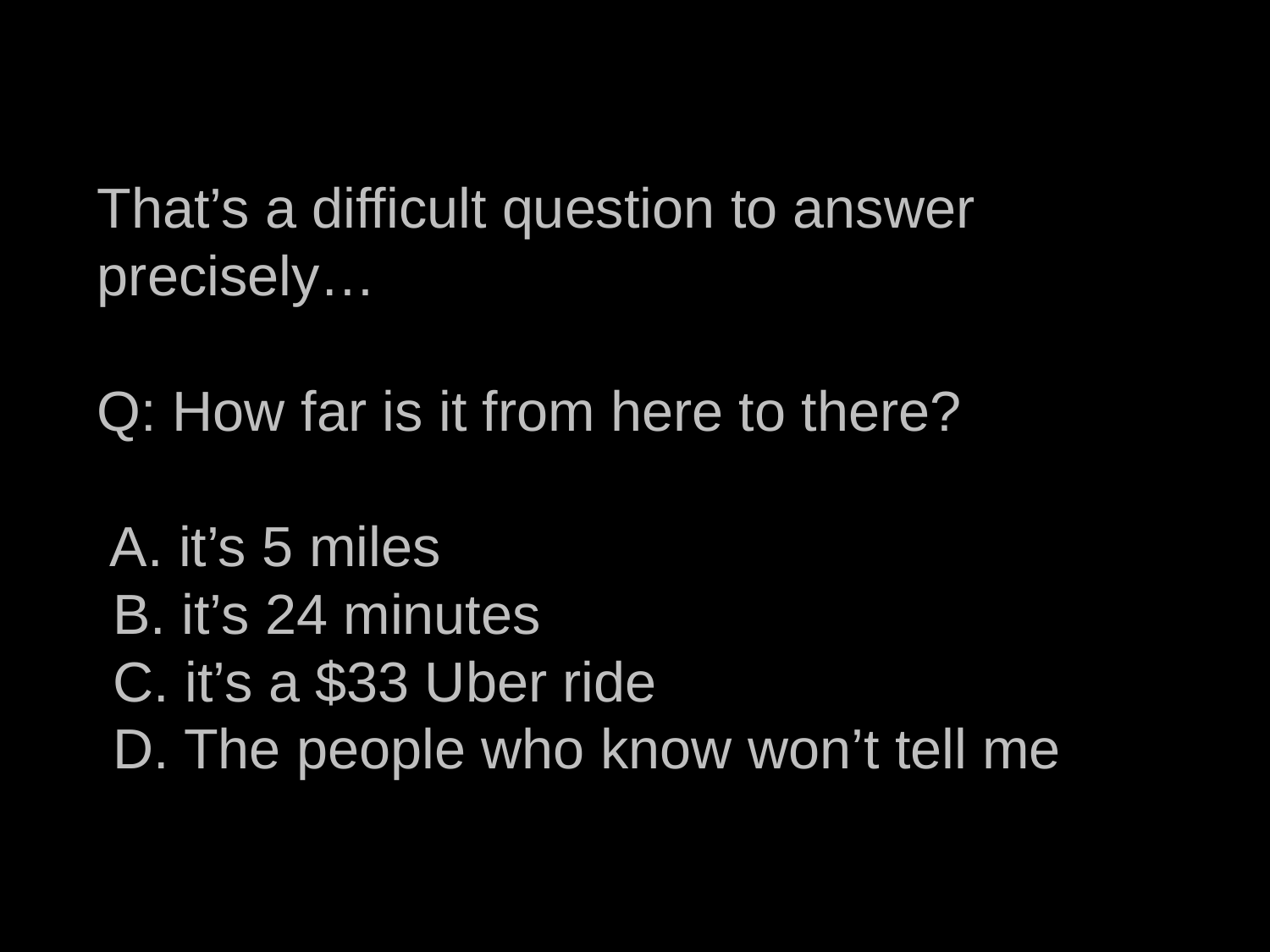

That’s a difficult question to answer precisely…
Q: How far is it from here to there?
 A. it’s 5 miles
 B. it’s 24 minutes
 C. it’s a $33 Uber ride
 D. The people who know won’t tell me